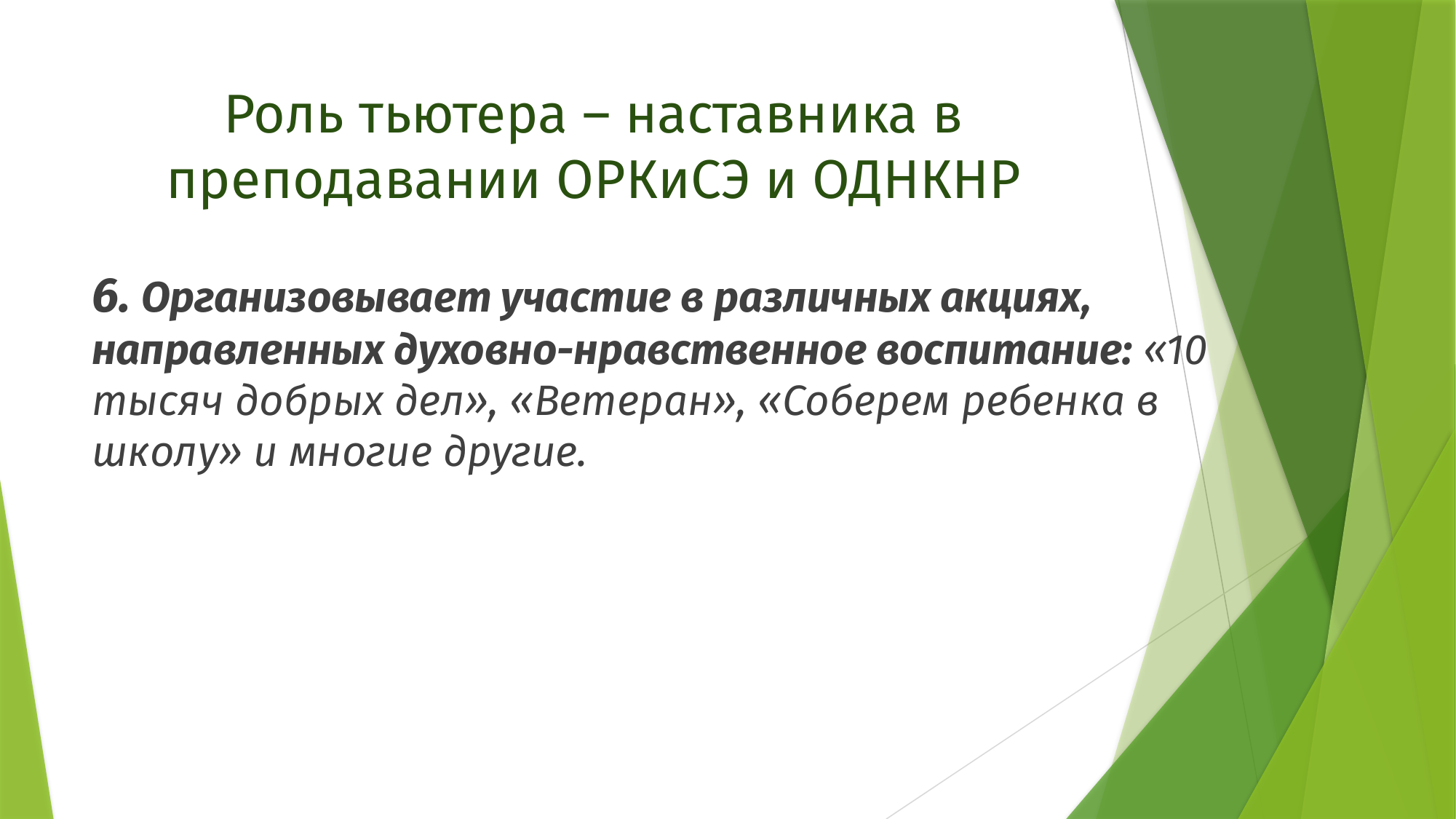

# Роль тьютера – наставника в преподавании ОРКиСЭ и ОДНКНР
6. Организовывает участие в различных акциях, направленных духовно-нравственное воспитание: «10 тысяч добрых дел», «Ветеран», «Соберем ребенка в школу» и многие другие.